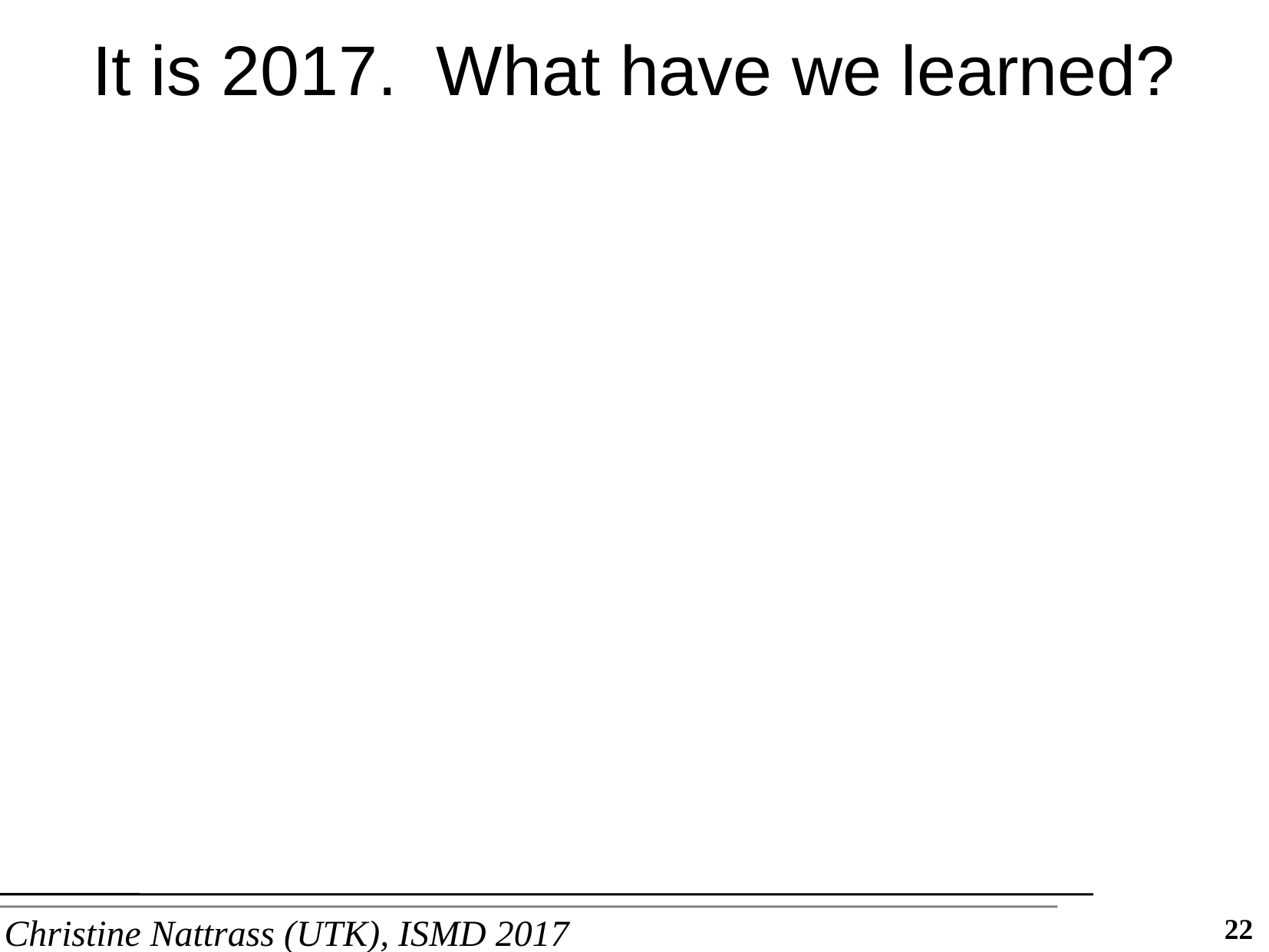

It is 2017.  What have we learned?